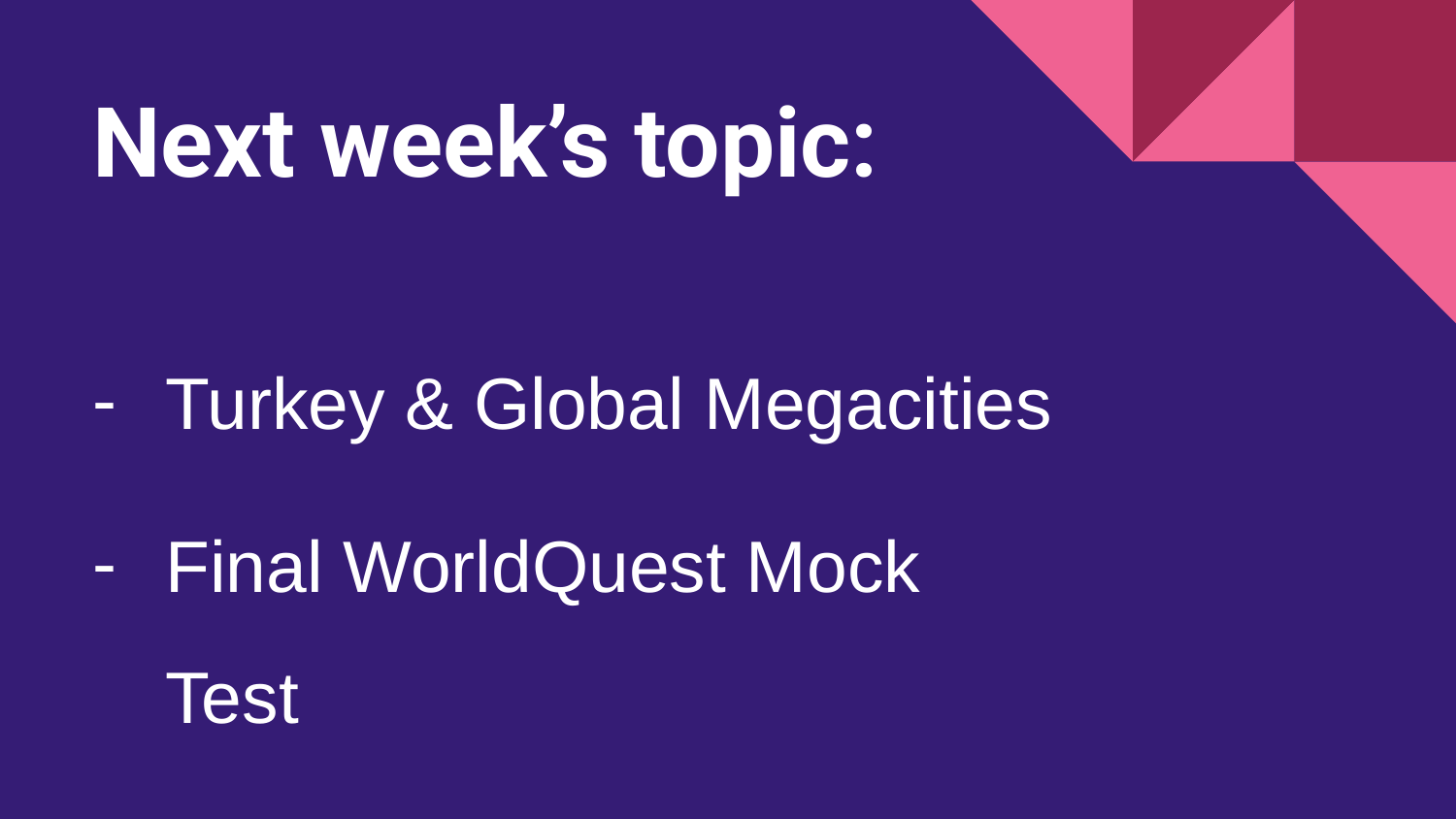

# Next week’s topic:

Turkey & Global Megacities
Final WorldQuest Mock Test